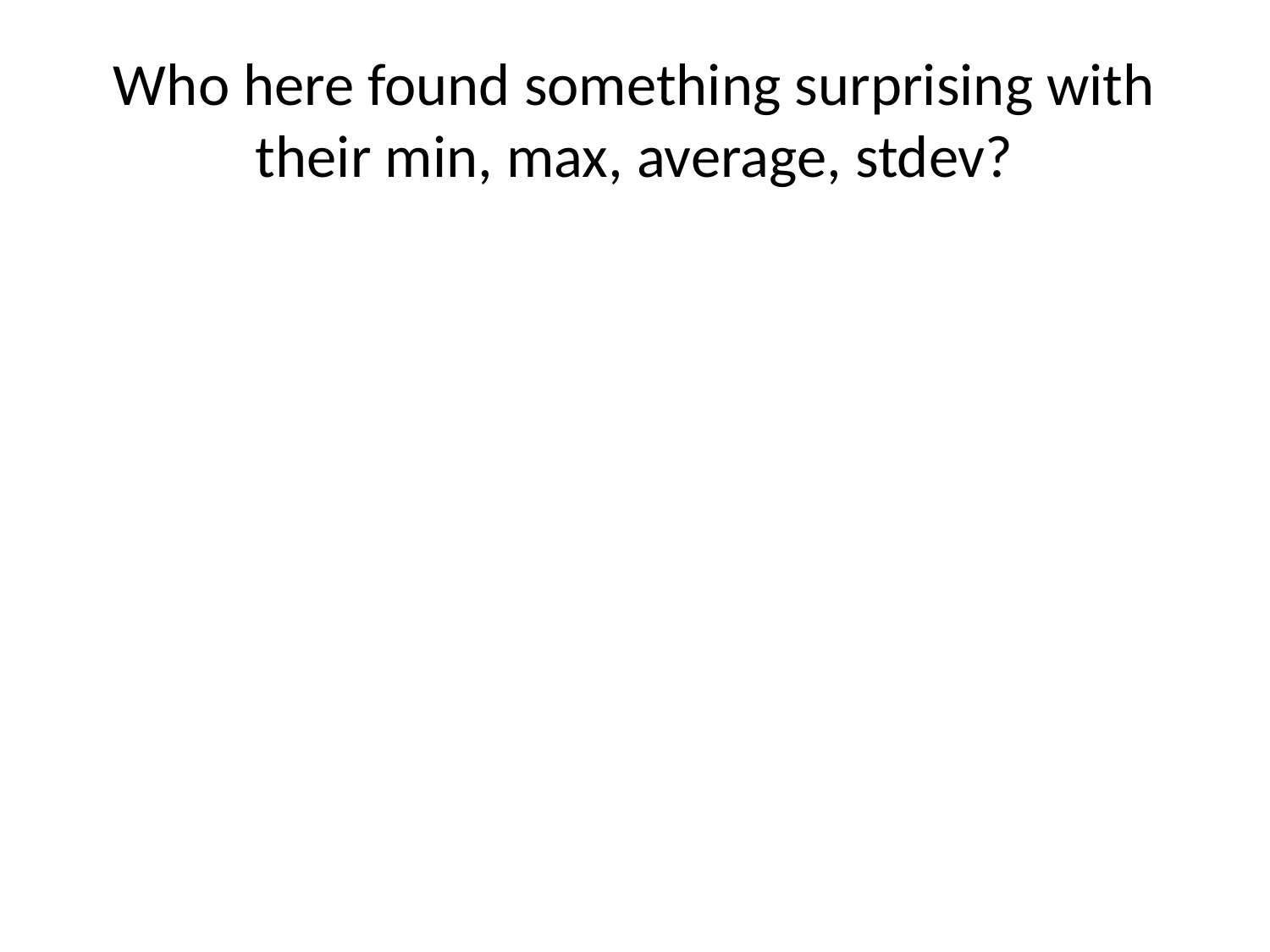

# Who here found something surprising with their min, max, average, stdev?